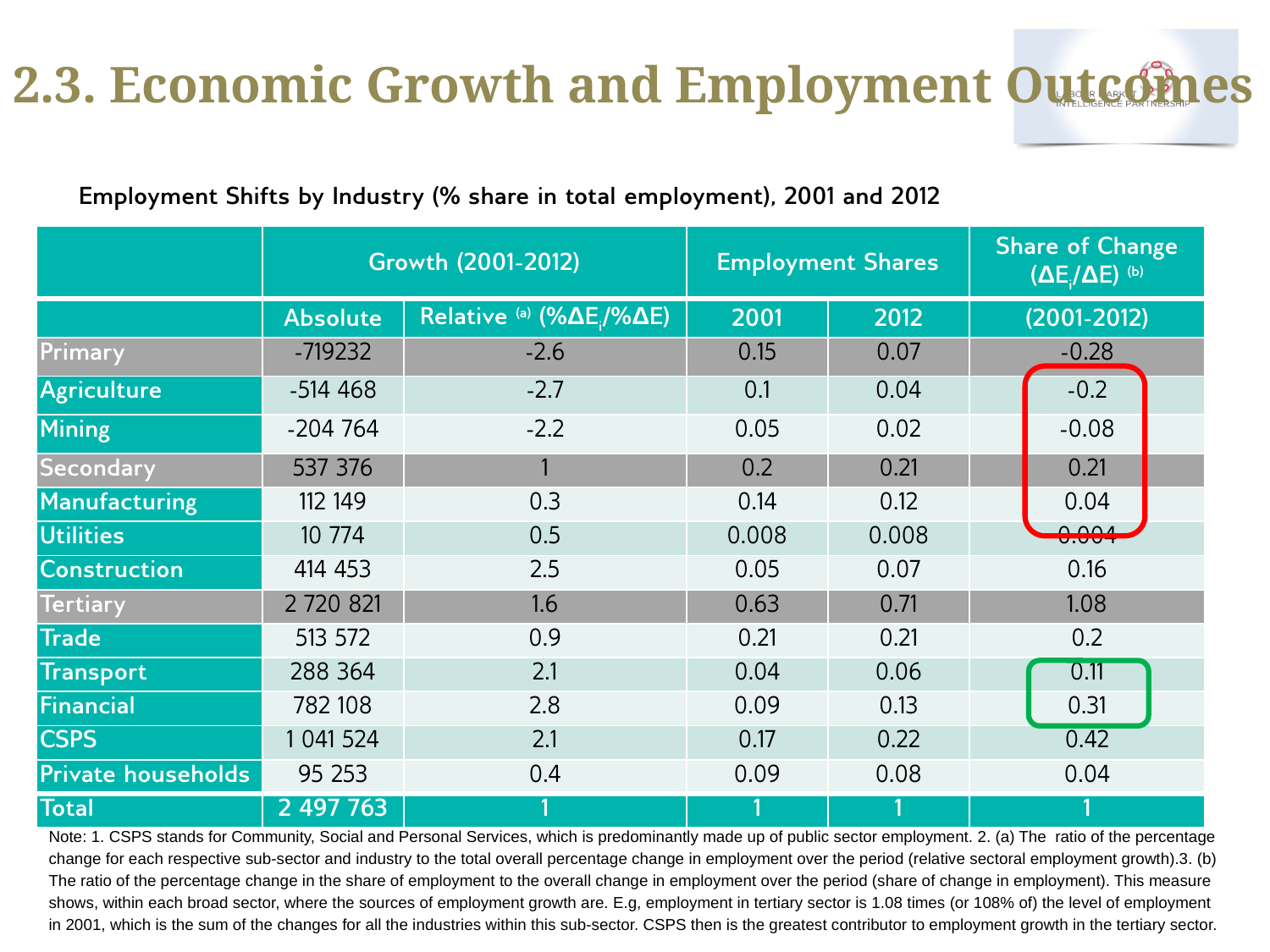

# 2.3. Economic Growth and Employment Outcomes
Employment Shifts by Industry (% share in total employment), 2001 and 2012
|  | Growth (2001-2012) |  | Employment Shares |  | Share of Change (ΔEi/ΔE) (b) |
| --- | --- | --- | --- | --- | --- |
|  | Absolute | Relative (a) (%ΔEi/%ΔE) | 2001 | 2012 | (2001-2012) |
| Primary | -719232 | -2.6 | 0.15 | 0.07 | -0.28 |
| Agriculture | -514 468 | -2.7 | 0.1 | 0.04 | -0.2 |
| Mining | -204 764 | -2.2 | 0.05 | 0.02 | -0.08 |
| Secondary | 537 376 | 1 | 0.2 | 0.21 | 0.21 |
| Manufacturing | 112 149 | 0.3 | 0.14 | 0.12 | 0.04 |
| Utilities | 10 774 | 0.5 | 0.008 | 0.008 | 0.004 |
| Construction | 414 453 | 2.5 | 0.05 | 0.07 | 0.16 |
| Tertiary | 2 720 821 | 1.6 | 0.63 | 0.71 | 1.08 |
| Trade | 513 572 | 0.9 | 0.21 | 0.21 | 0.2 |
| Transport | 288 364 | 2.1 | 0.04 | 0.06 | 0.11 |
| Financial | 782 108 | 2.8 | 0.09 | 0.13 | 0.31 |
| CSPS | 1 041 524 | 2.1 | 0.17 | 0.22 | 0.42 |
| Private households | 95 253 | 0.4 | 0.09 | 0.08 | 0.04 |
| Total | 2 497 763 | 1 | 1 | 1 | 1 |

Source: Bhorat, Goga and Stanwix (2014) using PALMS dataset, 2012
Note: 1. CSPS stands for Community, Social and Personal Services, which is predominantly made up of public sector employment. 2. (a) The  ratio of the percentage change for each respective sub-sector and industry to the total overall percentage change in employment over the period (relative sectoral employment growth).3. (b) The ratio of the percentage change in the share of employment to the overall change in employment over the period (share of change in employment). This measure shows, within each broad sector, where the sources of employment growth are. E.g, employment in tertiary sector is 1.08 times (or 108% of) the level of employment in 2001, which is the sum of the changes for all the industries within this sub-sector. CSPS then is the greatest contributor to employment growth in the tertiary sector.